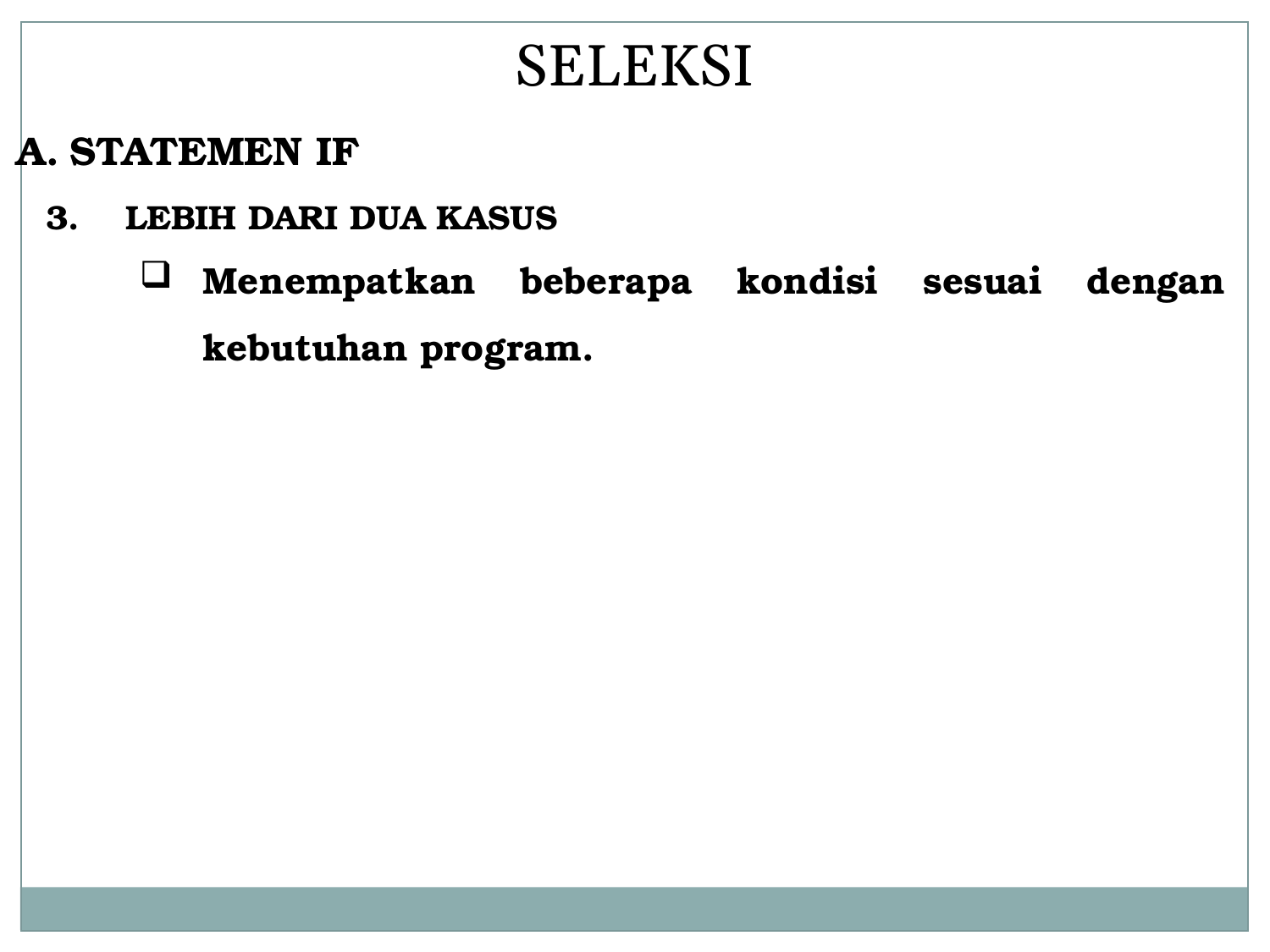

SELEKSI
STATEMEN IF
LEBIH DARI DUA KASUS
Menempatkan beberapa kondisi sesuai dengan kebutuhan program.